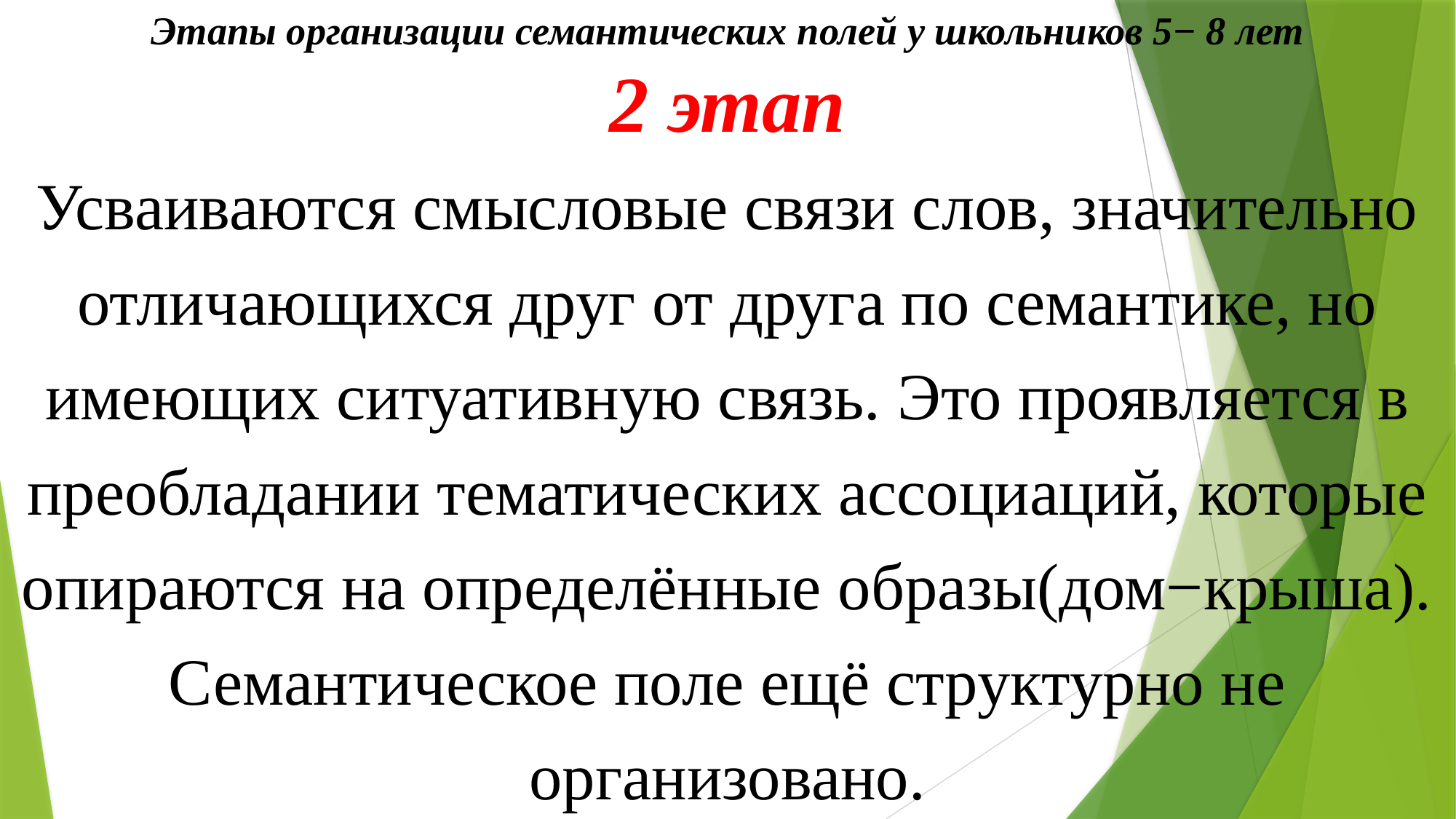

Этапы организации семантических полей у школьников 5− 8 лет
2 этап
Усваиваются смысловые связи слов, значительно отличающихся друг от друга по семантике, но имеющих ситуативную связь. Это проявляется в преобладании тематических ассоциаций, которые опираются на определённые образы(дом−крыша). Семантическое поле ещё структурно не организовано.

#